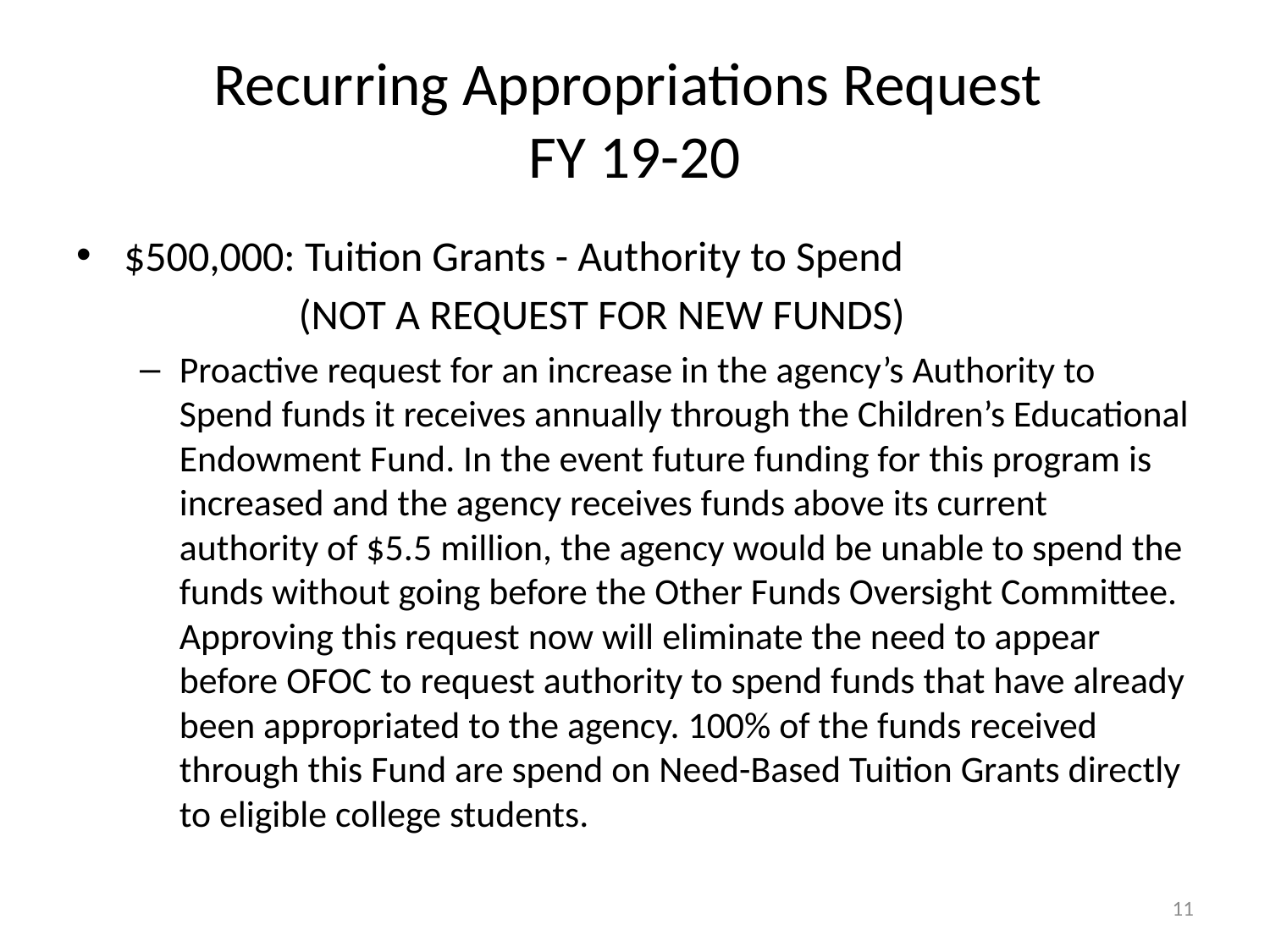

# Recurring Appropriations Request FY 19-20
$500,000: Tuition Grants - Authority to Spend
	          (NOT A REQUEST FOR NEW FUNDS)
Proactive request for an increase in the agency’s Authority to Spend funds it receives annually through the Children’s Educational Endowment Fund. In the event future funding for this program is increased and the agency receives funds above its current authority of $5.5 million, the agency would be unable to spend the funds without going before the Other Funds Oversight Committee. Approving this request now will eliminate the need to appear before OFOC to request authority to spend funds that have already been appropriated to the agency. 100% of the funds received through this Fund are spend on Need-Based Tuition Grants directly to eligible college students.

11